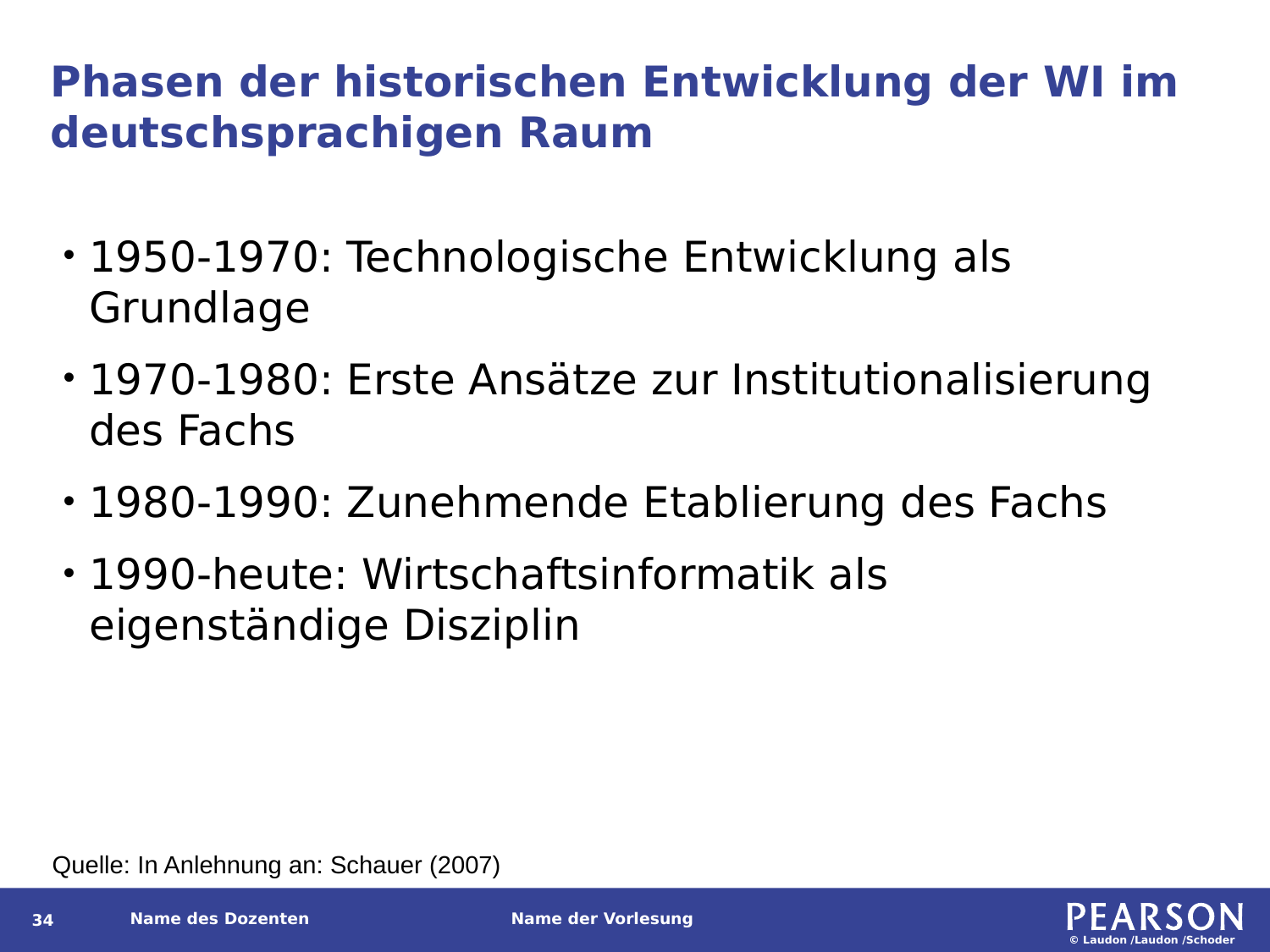

# Phasen der historischen Entwicklung der WI im deutschsprachigen Raum

1950-1970: Technologische Entwicklung als Grundlage
1970-1980: Erste Ansätze zur Institutionalisierung des Fachs
1980-1990: Zunehmende Etablierung des Fachs
1990-heute: Wirtschaftsinformatik als eigenständige Disziplin

Quelle: In Anlehnung an: Schauer (2007)

34